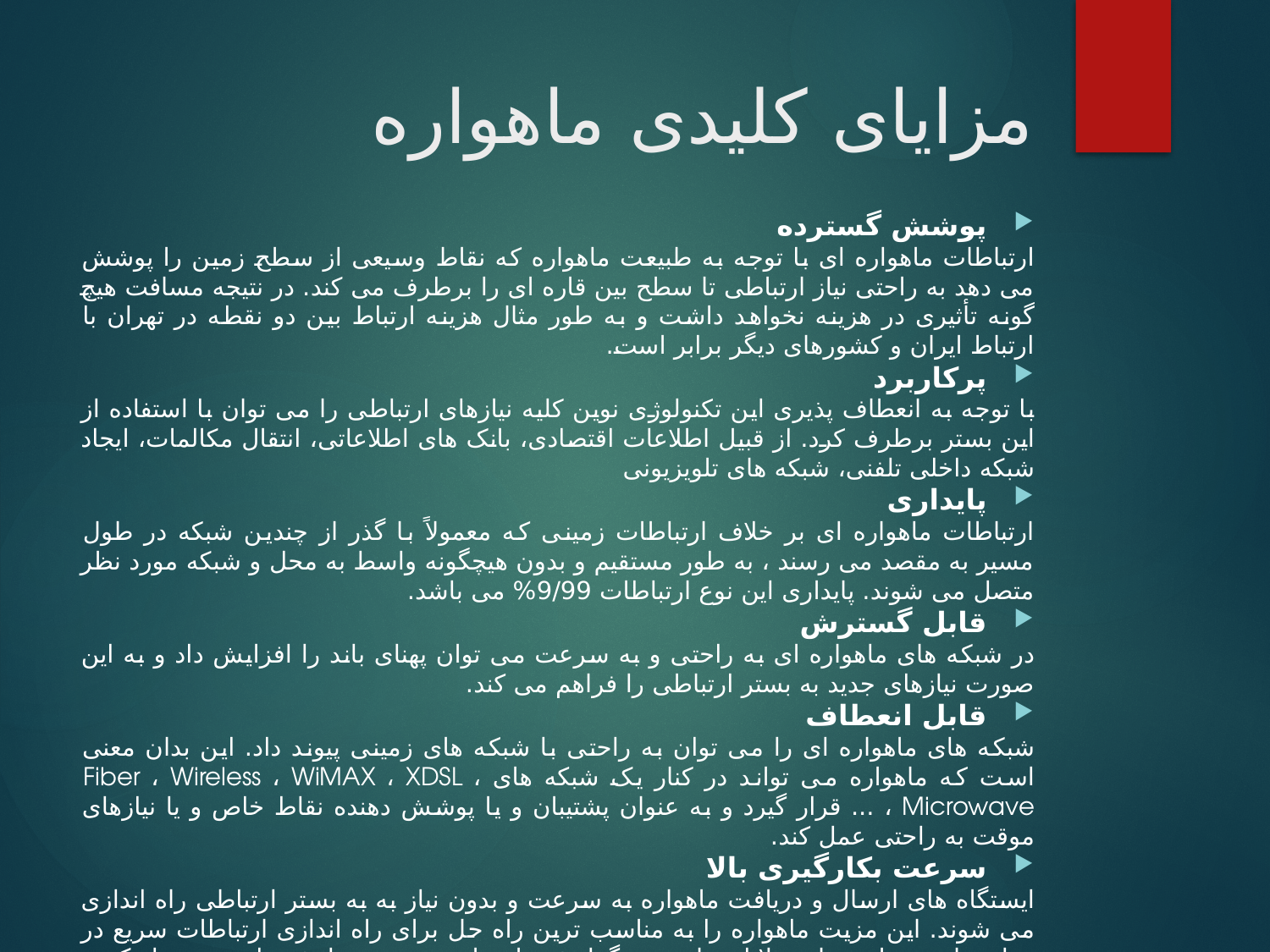

# مزایای کلیدی ماهواره
پوشش گسترده
ارتباطات ماهواره ای با توجه به طبیعت ماهواره که نقاط وسیعی از سطح زمین را پوشش می دهد به راحتی نیاز ارتباطی تا سطح بین قاره ای را برطرف می کند. در نتیجه مسافت هیچ گونه تأثیری در هزینه نخواهد داشت و به طور مثال هزینه ارتباط بین دو نقطه در تهران با ارتباط ایران و کشورهای دیگر برابر است.
پرکاربرد
با توجه به انعطاف پذیری این تکنولوژی نوین کلیه نیازهای ارتباطی را می توان با استفاده از این بستر برطرف کرد. از قبیل اطلاعات اقتصادی، بانک های اطلاعاتی، انتقال مکالمات، ایجاد شبکه داخلی تلفنی، شبکه های تلویزیونی
پایداری
ارتباطات ماهواره ای بر خلاف ارتباطات زمینی که معمولاً با گذر از چندین شبکه در طول مسیر به مقصد می رسند ، به طور مستقیم و بدون هیچگونه واسط به محل و شبکه مورد نظر متصل می شوند. پایداری این نوع ارتباطات 9/99% می باشد.
قابل گسترش
در شبکه های ماهواره ای به راحتی و به سرعت می توان پهنای باند را افزایش داد و به این صورت نیازهای جدید به بستر ارتباطی را فراهم می کند.
قابل انعطاف
شبکه های ماهواره ای را می توان به راحتی با شبکه های زمینی پیوند داد. این بدان معنی است که ماهواره می تواند در کنار یک شبکه های Fiber ، Wireless ، WiMAX ، XDSL ، Microwave ، ... قرار گیرد و به عنوان پشتیبان و یا پوشش دهنده نقاط خاص و یا نیازهای موقت به راحتی عمل کند.
سرعت بکارگیری بالا
ایستگاه های ارسال و دریافت ماهواره به سرعت و بدون نیاز به به بستر ارتباطی راه اندازی می شوند. این مزیت ماهواره را به مناسب ترین راه حل برای راه اندازی ارتباطات سریع در زمان های حساس مانند بلایای طبیعی ، گزارش های تلویزیونی ، همایش ها و ... تبدیل کرده است.